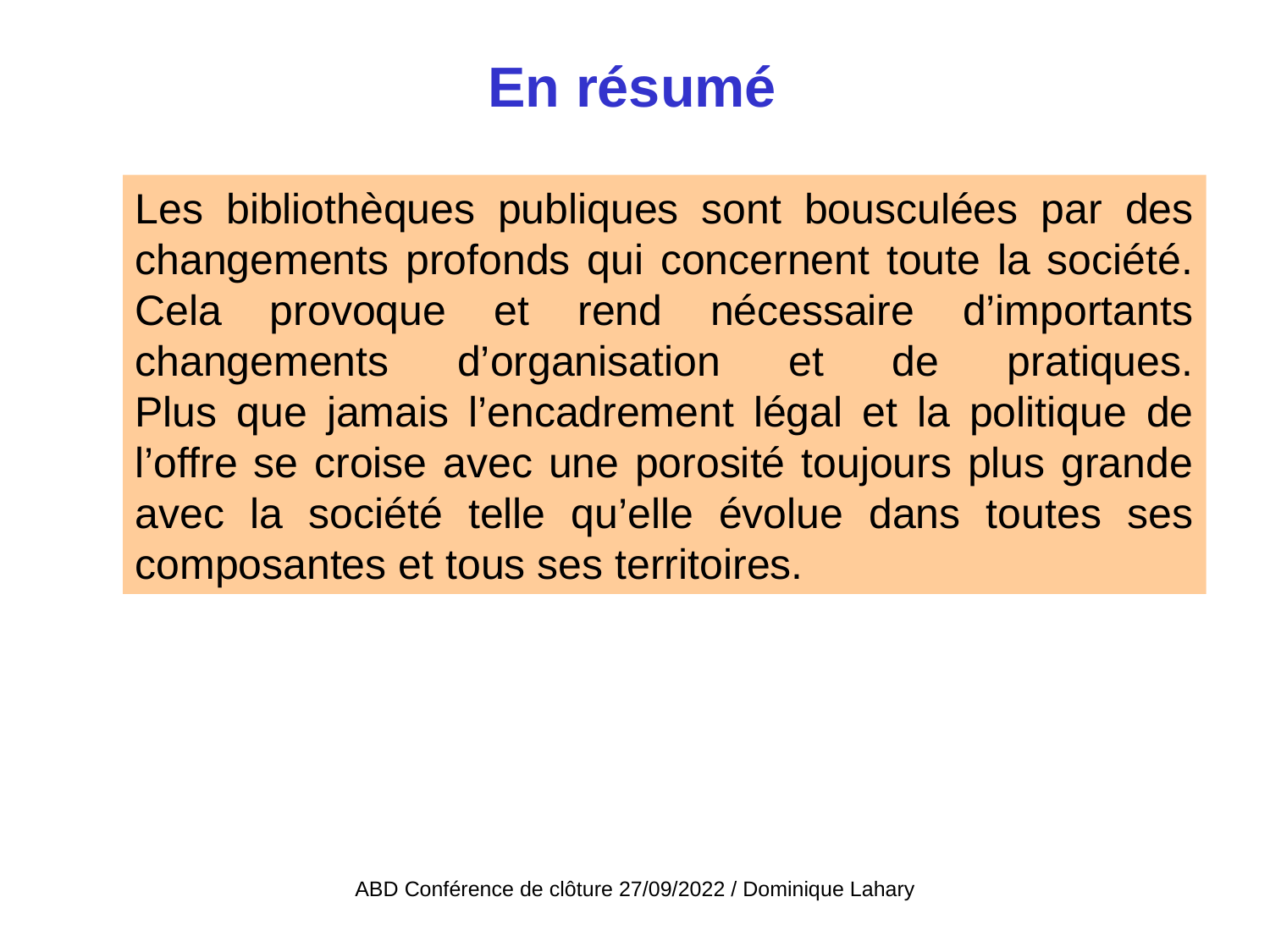

# En résumé
Les bibliothèques publiques sont bousculées par des changements profonds qui concernent toute la société. Cela provoque et rend nécessaire d’importants changements d’organisation et de pratiques.
Plus que jamais l’encadrement légal et la politique de l’offre se croise avec une porosité toujours plus grande avec la société telle qu’elle évolue dans toutes ses composantes et tous ses territoires.
ABD Conférence de clôture 27/09/2022 / Dominique Lahary
ABD Conférence de clôture 27/09/2022 / Dominique Lahary